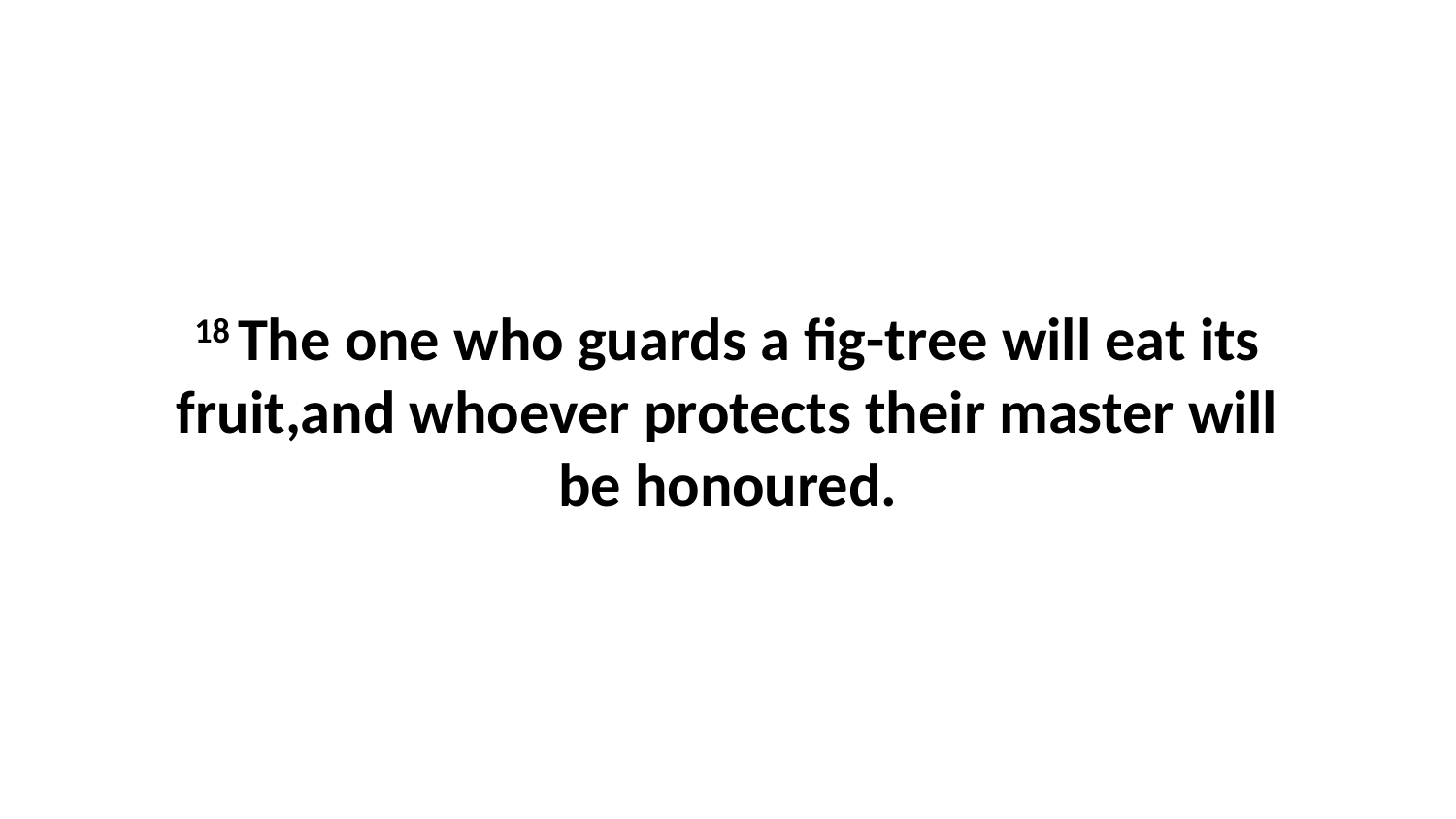

18 The one who guards a fig-tree will eat its fruit,and whoever protects their master will be honoured.